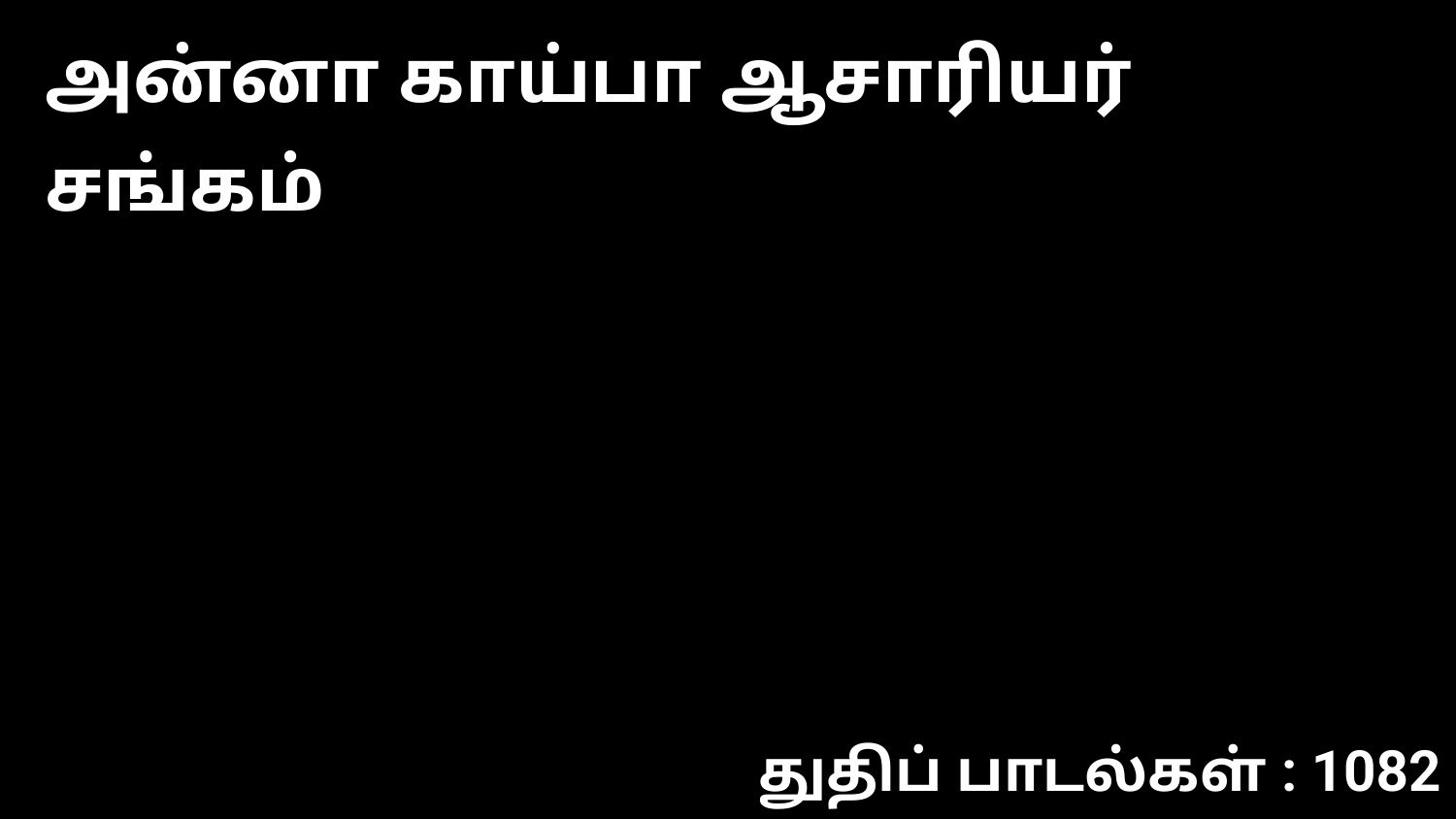

அன்னா காய்பா ஆசாரியர் சங்கம்
துதிப் பாடல்கள் : 1082